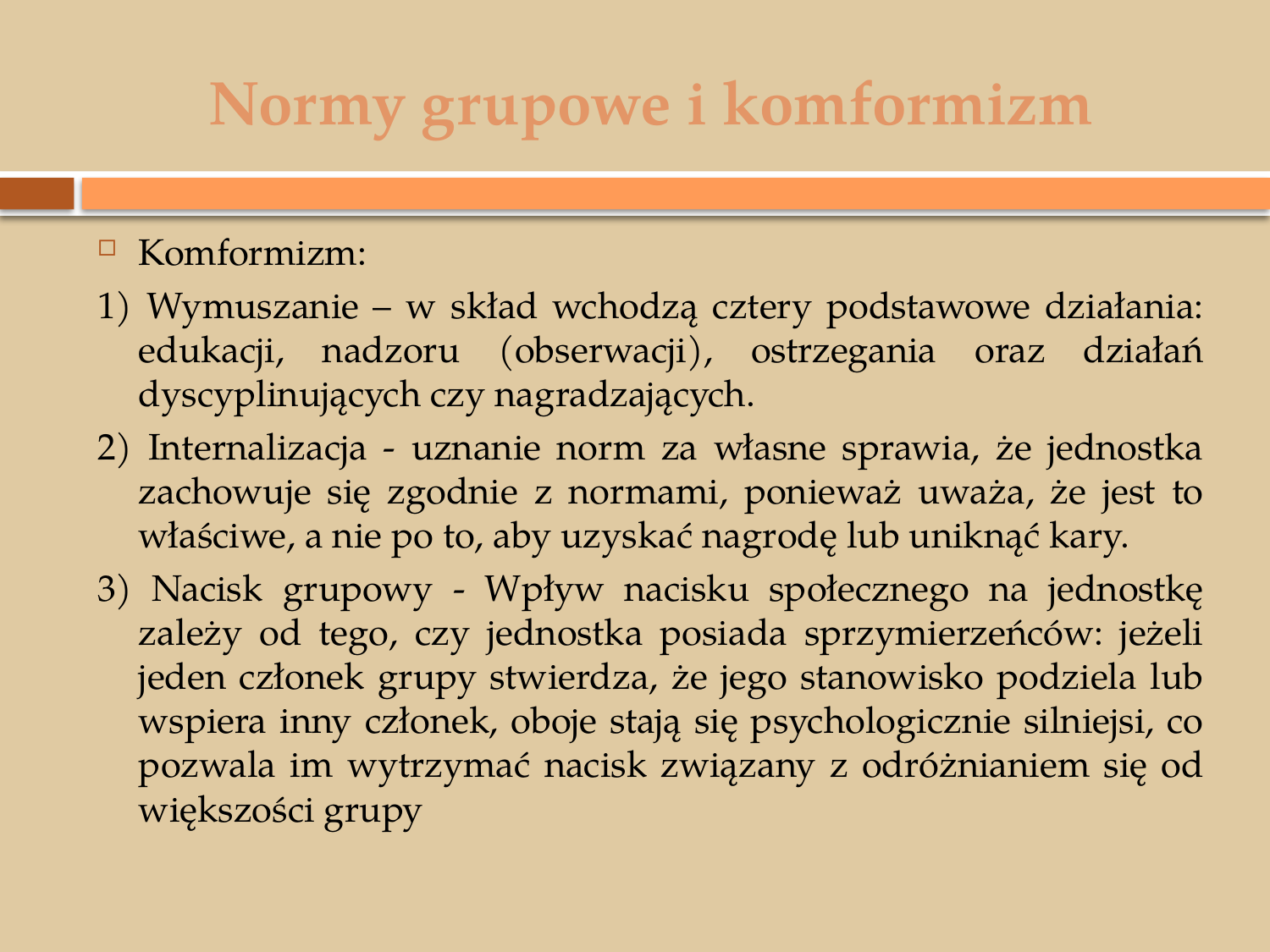

# Normy grupowe i komformizm
Komformizm:
1) Wymuszanie – w skład wchodzą cztery podstawowe działania: edukacji, nadzoru (obserwacji), ostrzegania oraz działań dyscyplinujących czy nagradzających.
2) Internalizacja - uznanie norm za własne sprawia, że jednostka zachowuje się zgodnie z normami, ponieważ uważa, że jest to właściwe, a nie po to, aby uzyskać nagrodę lub uniknąć kary.
3) Nacisk grupowy - Wpływ nacisku społecznego na jednostkę zależy od tego, czy jednostka posiada sprzymierzeńców: jeżeli jeden członek grupy stwierdza, że jego stanowisko podziela lub wspiera inny członek, oboje stają się psychologicznie silniejsi, co pozwala im wytrzymać nacisk związany z odróżnianiem się od większości grupy